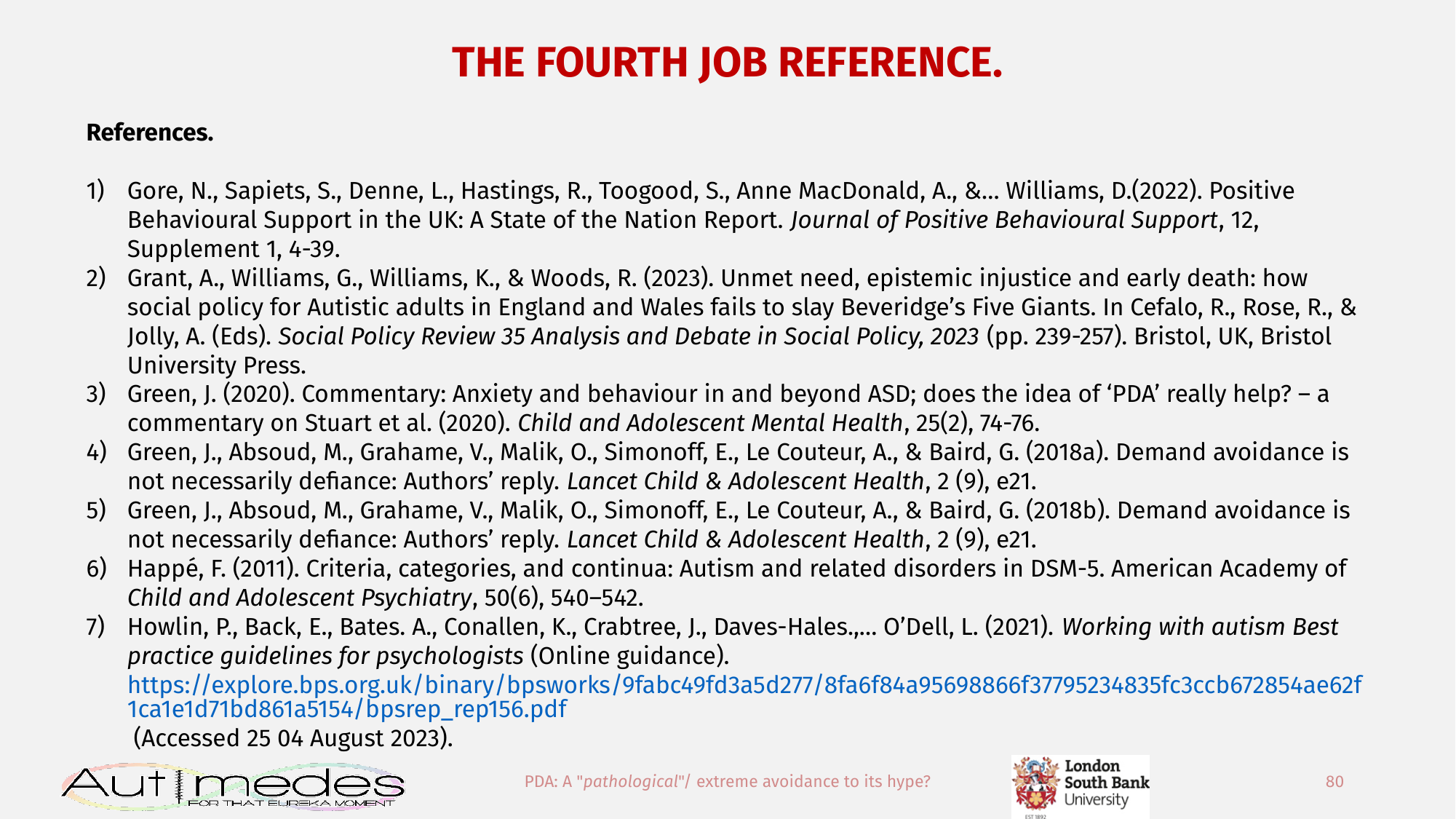

THE FOURTH JOB REFERENCE.
References.

Gore, N., Sapiets, S., Denne, L., Hastings, R., Toogood, S., Anne MacDonald, A., &… Williams, D.(2022). Positive Behavioural Support in the UK: A State of the Nation Report. Journal of Positive Behavioural Support, 12, Supplement 1, 4-39.
Grant, A., Williams, G., Williams, K., & Woods, R. (2023). Unmet need, epistemic injustice and early death: how social policy for Autistic adults in England and Wales fails to slay Beveridge’s Five Giants. In Cefalo, R., Rose, R., & Jolly, A. (Eds). Social Policy Review 35 Analysis and Debate in Social Policy, 2023 (pp. 239-257). Bristol, UK, Bristol University Press.
Green, J. (2020). Commentary: Anxiety and behaviour in and beyond ASD; does the idea of ‘PDA’ really help? – a commentary on Stuart et al. (2020). Child and Adolescent Mental Health, 25(2), 74-76.
Green, J., Absoud, M., Grahame, V., Malik, O., Simonoff, E., Le Couteur, A., & Baird, G. (2018a). Demand avoidance is not necessarily defiance: Authors’ reply. Lancet Child & Adolescent Health, 2 (9), e21.
Green, J., Absoud, M., Grahame, V., Malik, O., Simonoff, E., Le Couteur, A., & Baird, G. (2018b). Demand avoidance is not necessarily defiance: Authors’ reply. Lancet Child & Adolescent Health, 2 (9), e21.
Happé, F. (2011). Criteria, categories, and continua: Autism and related disorders in DSM-5. American Academy of Child and Adolescent Psychiatry, 50(6), 540–542.
Howlin, P., Back, E., Bates. A., Conallen, K., Crabtree, J., Daves-Hales.,… O’Dell, L. (2021). Working with autism Best practice guidelines for psychologists (Online guidance). https://explore.bps.org.uk/binary/bpsworks/9fabc49fd3a5d277/8fa6f84a95698866f37795234835fc3ccb672854ae62f1ca1e1d71bd861a5154/bpsrep_rep156.pdf (Accessed 25 04 August 2023).
PDA: A "pathological"/ extreme avoidance to its hype?
80